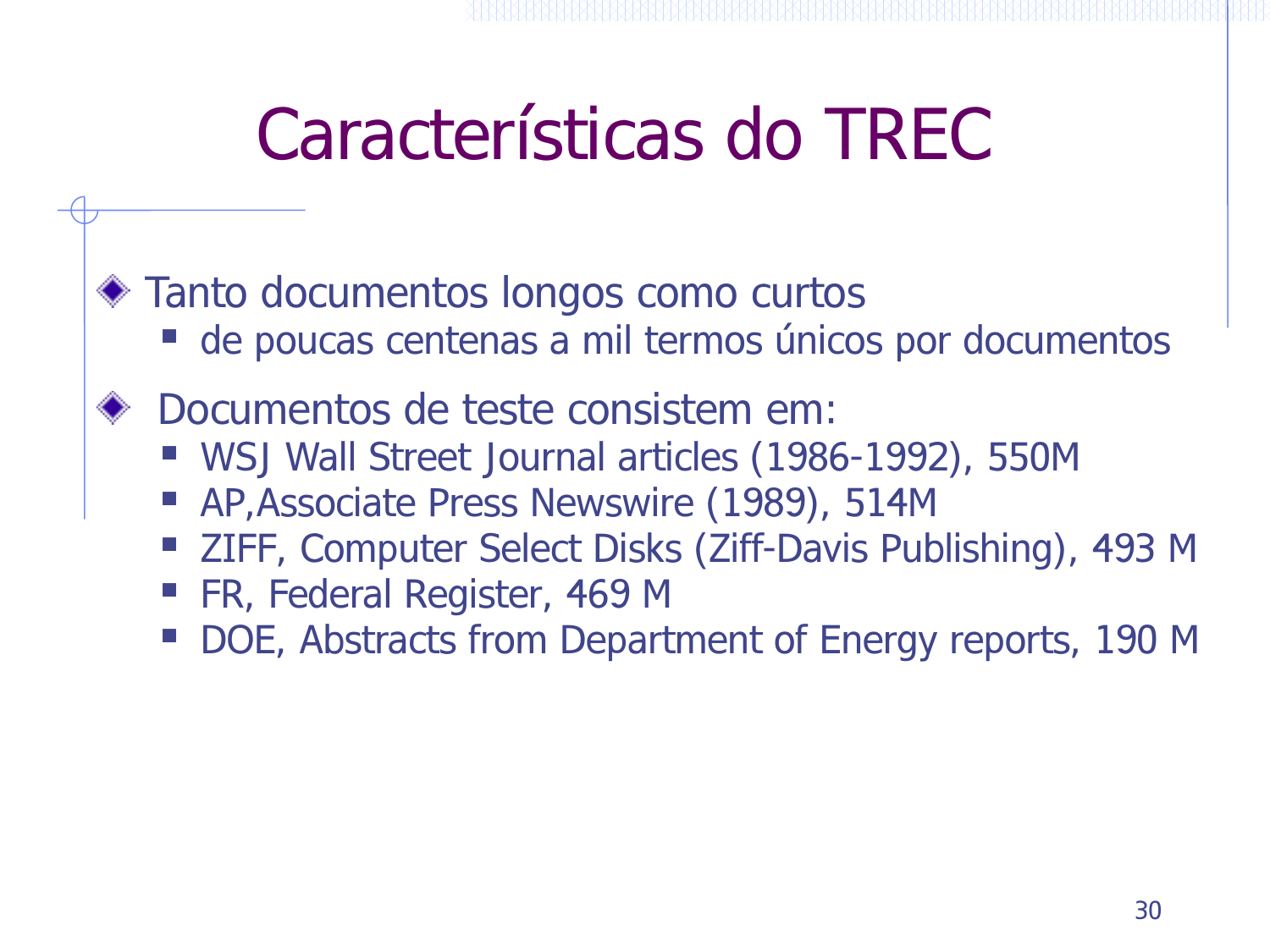

# Características do TREC
Tanto documentos longos como curtos
de poucas centenas a mil termos únicos por documentos
 Documentos de teste consistem em:
WSJ Wall Street Journal articles (1986-1992), 550M
AP,Associate Press Newswire (1989), 514M
ZIFF, Computer Select Disks (Ziff-Davis Publishing), 493 M
FR, Federal Register, 469 M
DOE, Abstracts from Department of Energy reports, 190 M
30